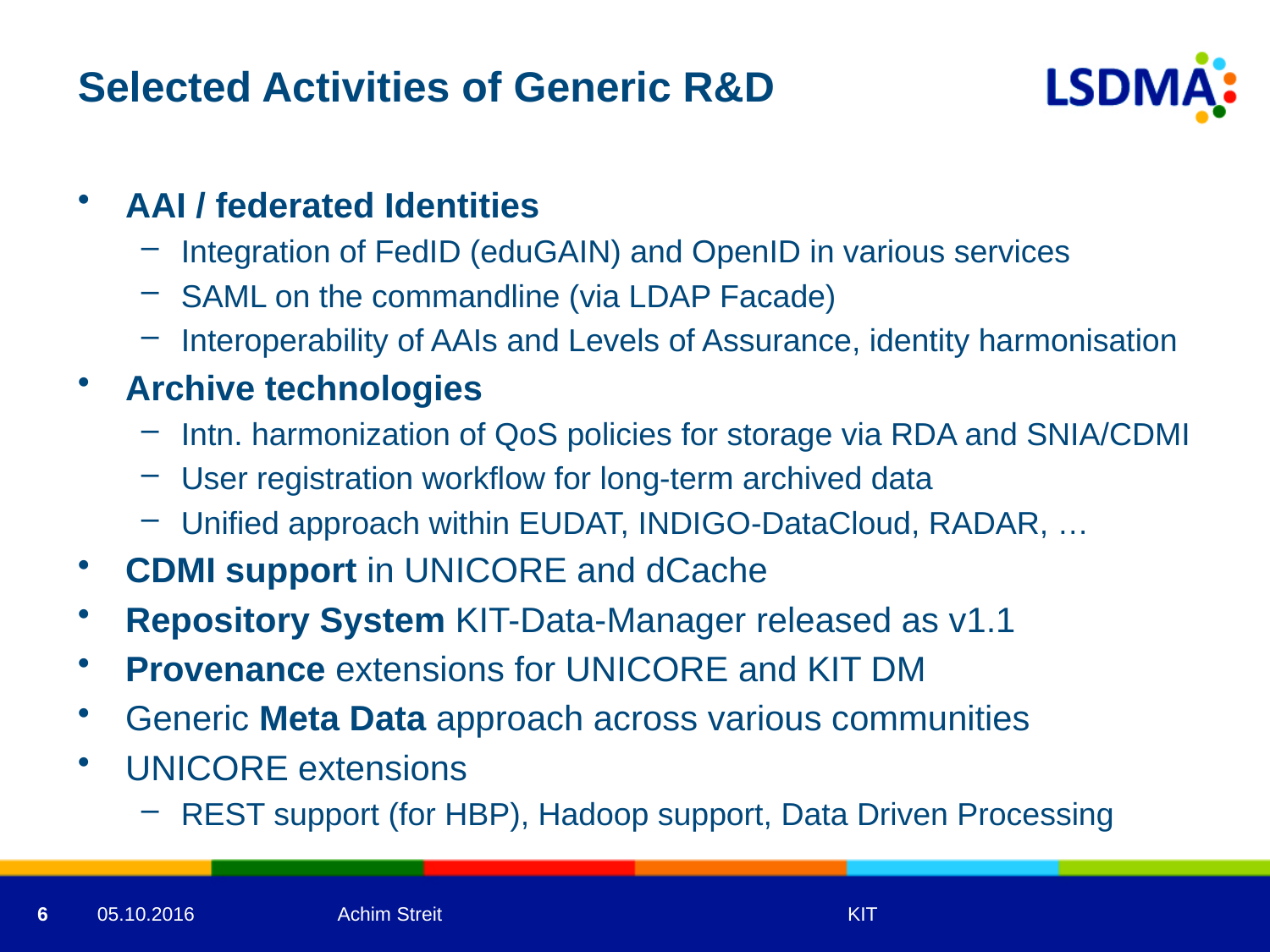

# Selected Activities of Generic R&D
AAI / federated Identities
Integration of FedID (eduGAIN) and OpenID in various services
SAML on the commandline (via LDAP Facade)
Interoperability of AAIs and Levels of Assurance, identity harmonisation
Archive technologies
Intn. harmonization of QoS policies for storage via RDA and SNIA/CDMI
User registration workflow for long-term archived data
Unified approach within EUDAT, INDIGO-DataCloud, RADAR, …
CDMI support in UNICORE and dCache
Repository System KIT-Data-Manager released as v1.1
Provenance extensions for UNICORE and KIT DM
Generic Meta Data approach across various communities
UNICORE extensions
REST support (for HBP), Hadoop support, Data Driven Processing